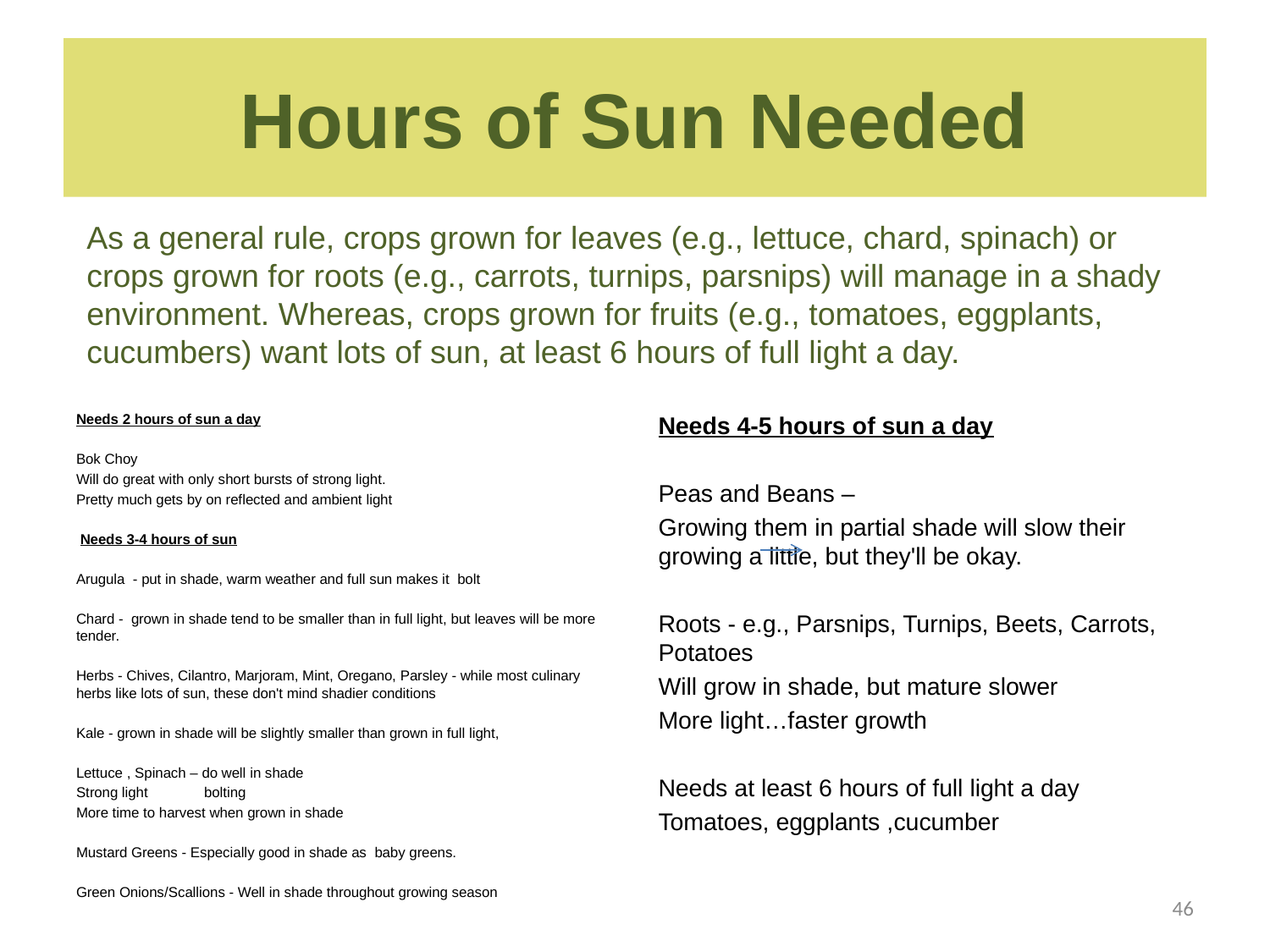

# Hours of Sun Needed
As a general rule, crops grown for leaves (e.g., lettuce, chard, spinach) or crops grown for roots (e.g., carrots, turnips, parsnips) will manage in a shady environment. Whereas, crops grown for fruits (e.g., tomatoes, eggplants, cucumbers) want lots of sun, at least 6 hours of full light a day.

Needs 4-5 hours of sun a day

Peas and Beans –
Growing them in partial shade will slow their growing a little, but they'll be okay.

Roots - e.g., Parsnips, Turnips, Beets, Carrots, Potatoes
Will grow in shade, but mature slower
More light…faster growth

Needs at least 6 hours of full light a day
Tomatoes, eggplants ,cucumber

Needs 2 hours of sun a day

Bok Choy
Will do great with only short bursts of strong light.
Pretty much gets by on reflected and ambient light

 Needs 3-4 hours of sun

Arugula  - put in shade, warm weather and full sun makes it  bolt

Chard -  grown in shade tend to be smaller than in full light, but leaves will be more tender.

Herbs - Chives, Cilantro, Marjoram, Mint, Oregano, Parsley - while most culinary herbs like lots of sun, these don't mind shadier conditions

Kale - grown in shade will be slightly smaller than grown in full light,

Lettuce , Spinach – do well in shade
Strong light              bolting
More time to harvest when grown in shade

Mustard Greens - Especially good in shade as  baby greens.

Green Onions/Scallions - Well in shade throughout growing season

46